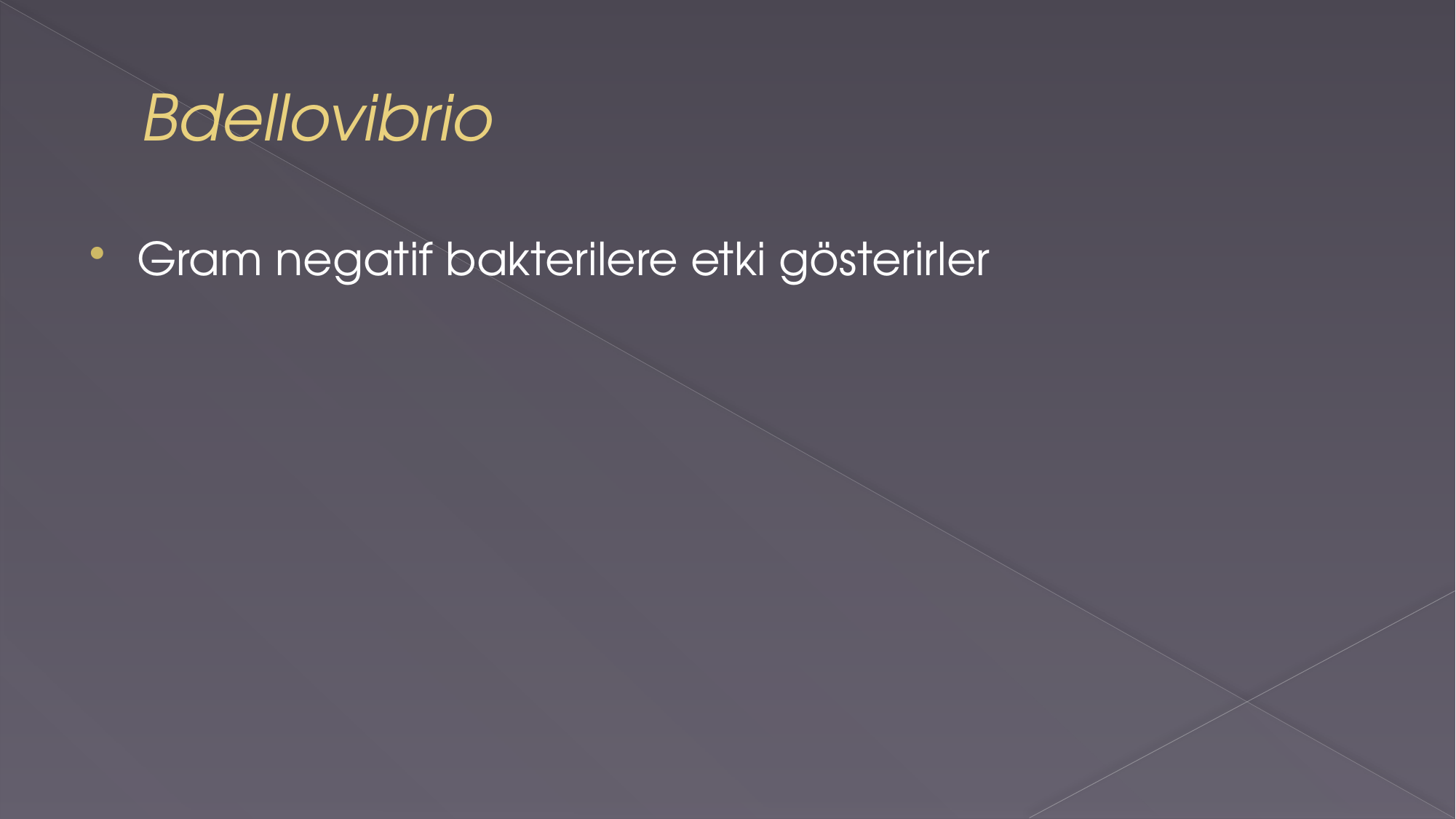

# Bdellovibrio
Gram negatif bakterilere etki gösterirler